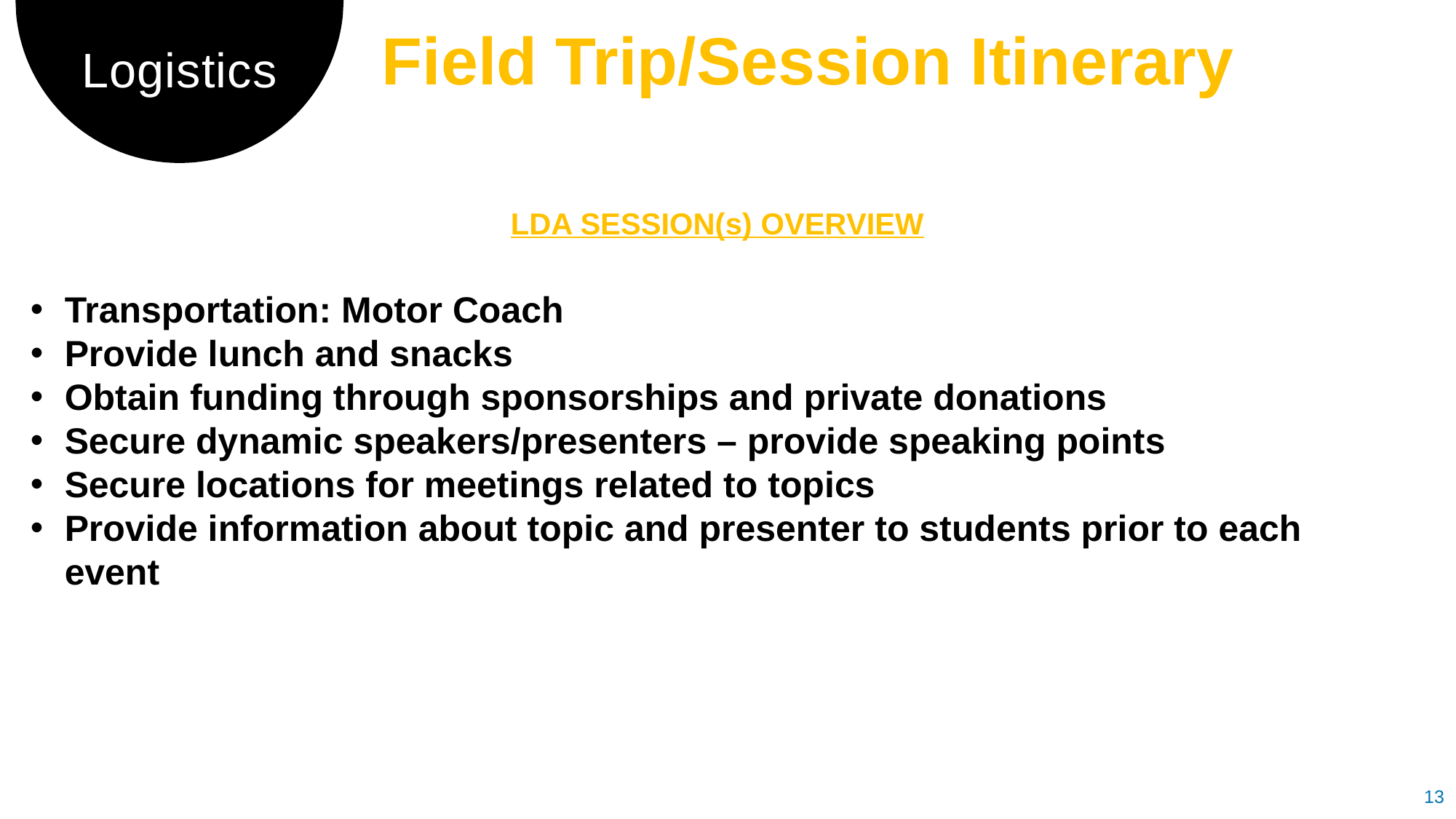

Field Trip/Session Itinerary
# Logistics
LDA SESSION(s) OVERVIEW
Transportation: Motor Coach
Provide lunch and snacks
Obtain funding through sponsorships and private donations
Secure dynamic speakers/presenters – provide speaking points
Secure locations for meetings related to topics
Provide information about topic and presenter to students prior to each event
13